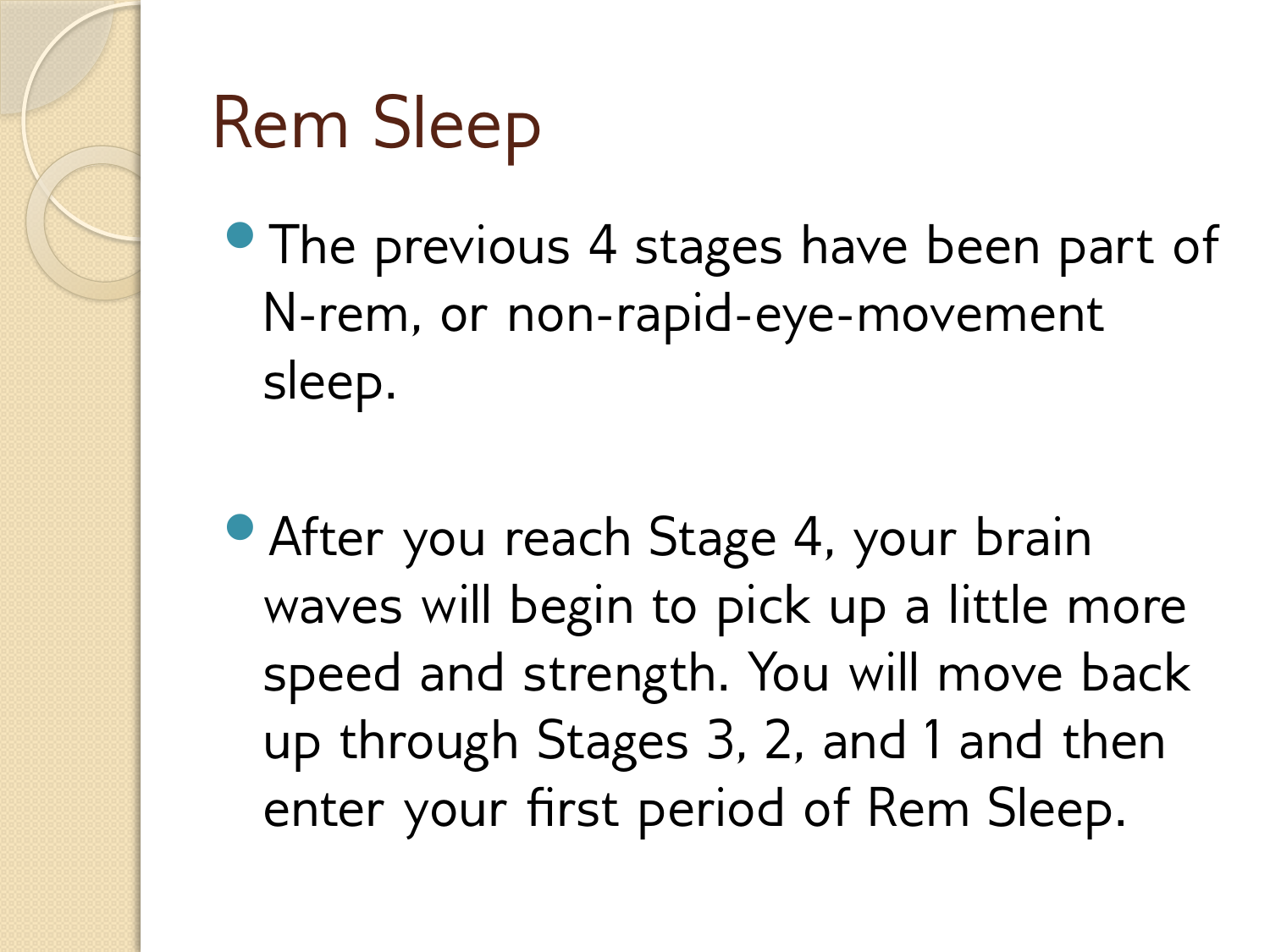

# Rem Sleep
The previous 4 stages have been part of N-rem, or non-rapid-eye-movement sleep.

After you reach Stage 4, your brain waves will begin to pick up a little more speed and strength. You will move back up through Stages 3, 2, and 1 and then enter your first period of Rem Sleep.